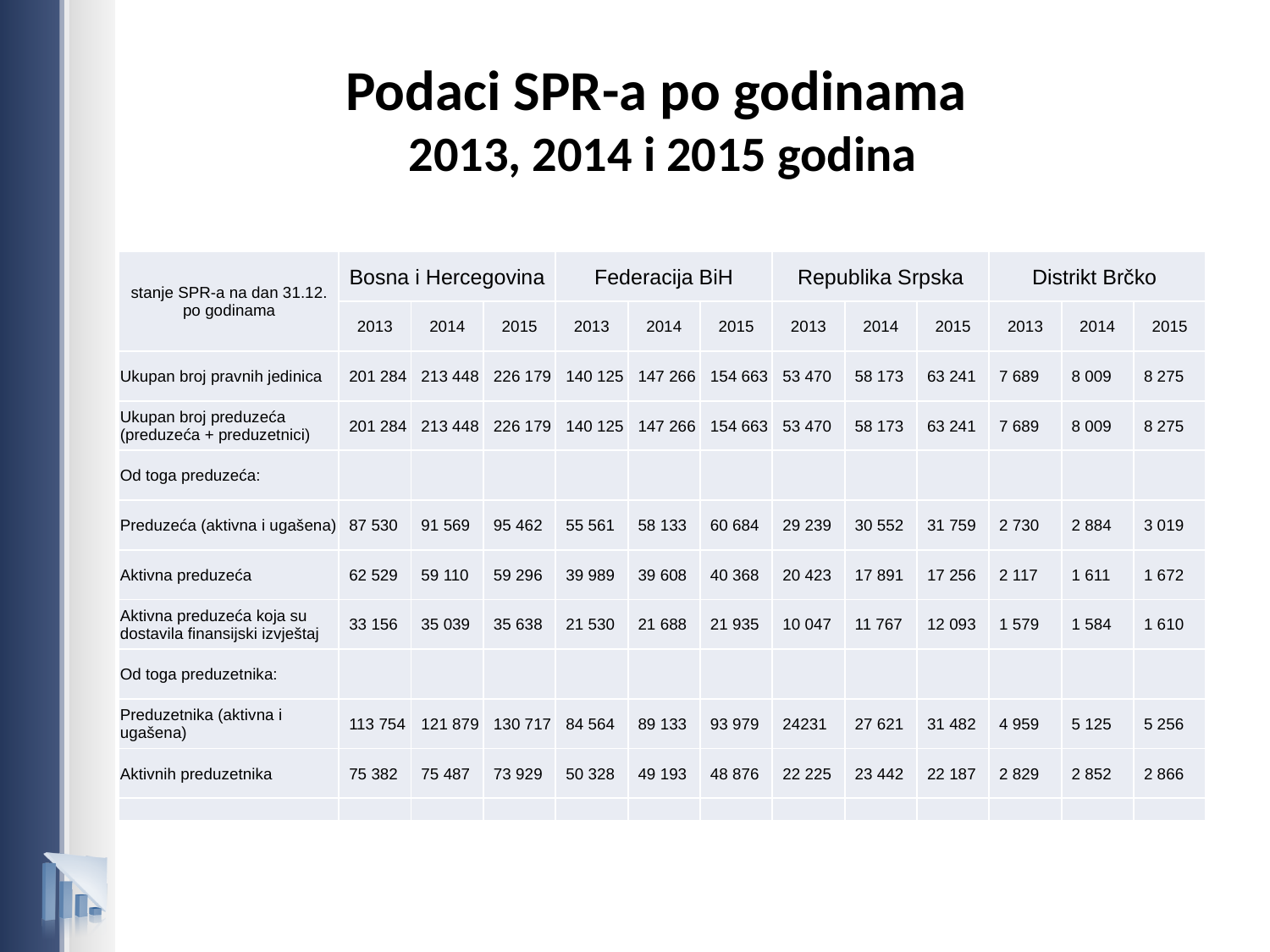

# Podaci SPR-a po godinama 2013, 2014 i 2015 godina
| stanje SPR-a na dan 31.12. po godinama | Bosna i Hercegovina |  |  | Federacija BiH |  |  | Republika Srpska |  |  | Distrikt Brčko |  |  |
| --- | --- | --- | --- | --- | --- | --- | --- | --- | --- | --- | --- | --- |
|  | 2013 | 2014 | 2015 | 2013 | 2014 | 2015 | 2013 | 2014 | 2015 | 2013 | 2014 | 2015 |
| Ukupan broj pravnih jedinica | 201 284 | 213 448 | 226 179 | 140 125 | 147 266 | 154 663 | 53 470 | 58 173 | 63 241 | 7 689 | 8 009 | 8 275 |
| Ukupan broj preduzeća (preduzeća + preduzetnici) | 201 284 | 213 448 | 226 179 | 140 125 | 147 266 | 154 663 | 53 470 | 58 173 | 63 241 | 7 689 | 8 009 | 8 275 |
| Od toga preduzeća: |  |  |  |  |  |  |  |  |  |  |  |  |
| Preduzeća (aktivna i ugašena) | 87 530 | 91 569 | 95 462 | 55 561 | 58 133 | 60 684 | 29 239 | 30 552 | 31 759 | 2 730 | 2 884 | 3 019 |
| Aktivna preduzeća | 62 529 | 59 110 | 59 296 | 39 989 | 39 608 | 40 368 | 20 423 | 17 891 | 17 256 | 2 117 | 1 611 | 1 672 |
| Aktivna preduzeća koja su dostavila finansijski izvještaj | 33 156 | 35 039 | 35 638 | 21 530 | 21 688 | 21 935 | 10 047 | 11 767 | 12 093 | 1 579 | 1 584 | 1 610 |
| Od toga preduzetnika: |  |  |  |  |  |  |  |  |  |  |  |  |
| Preduzetnika (aktivna i ugašena) | 113 754 | 121 879 | 130 717 | 84 564 | 89 133 | 93 979 | 24231 | 27 621 | 31 482 | 4 959 | 5 125 | 5 256 |
| Aktivnih preduzetnika | 75 382 | 75 487 | 73 929 | 50 328 | 49 193 | 48 876 | 22 225 | 23 442 | 22 187 | 2 829 | 2 852 | 2 866 |
|  |  |  |  |  |  |  |  |  |  |  |  |  |